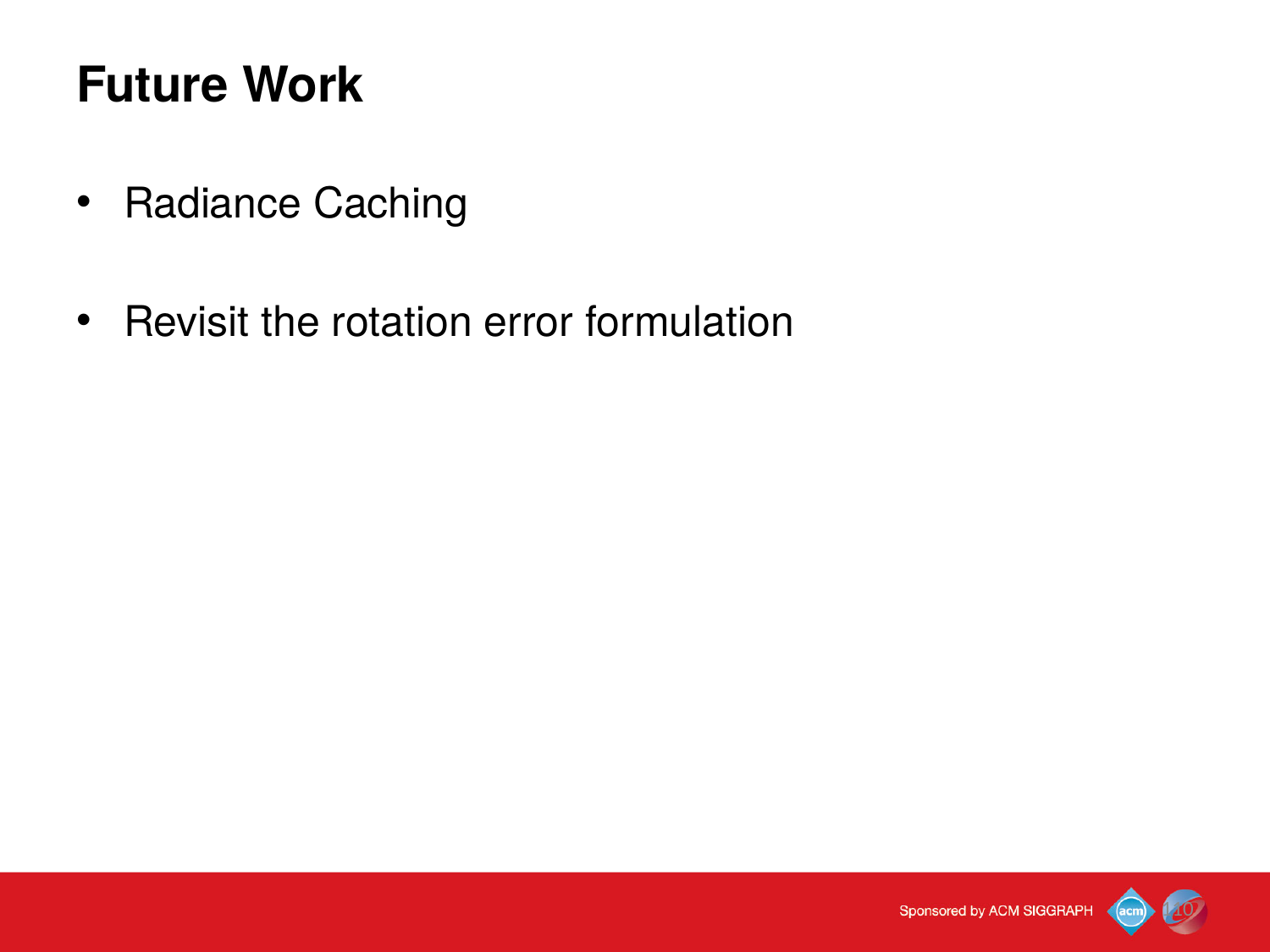

Future Work
Radiance Caching

Revisit the rotation error formulation

110